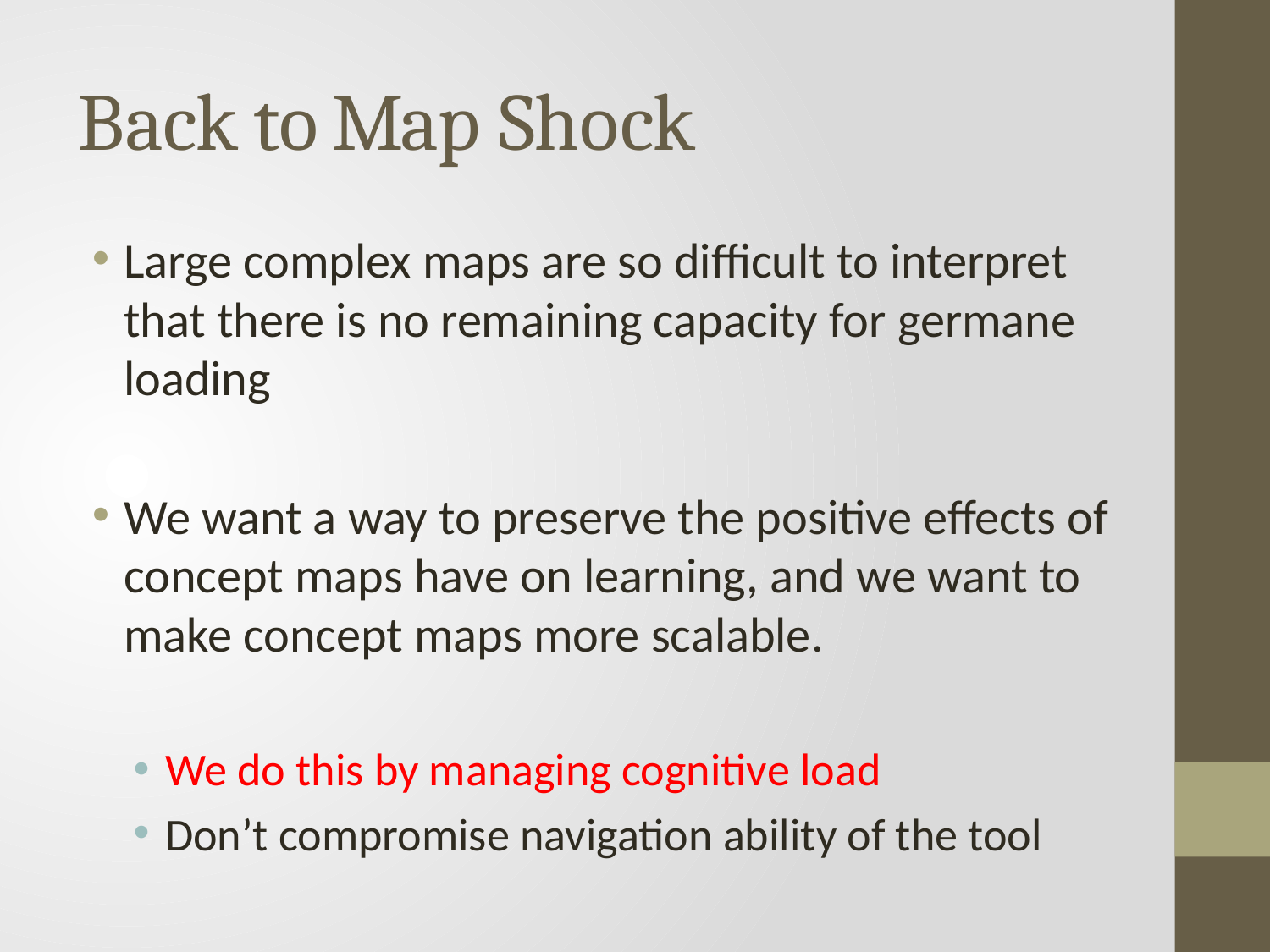

# Back to Map Shock
Large complex maps are so difficult to interpret that there is no remaining capacity for germane loading

We want a way to preserve the positive effects of concept maps have on learning, and we want to make concept maps more scalable.

We do this by managing cognitive load
Don’t compromise navigation ability of the tool